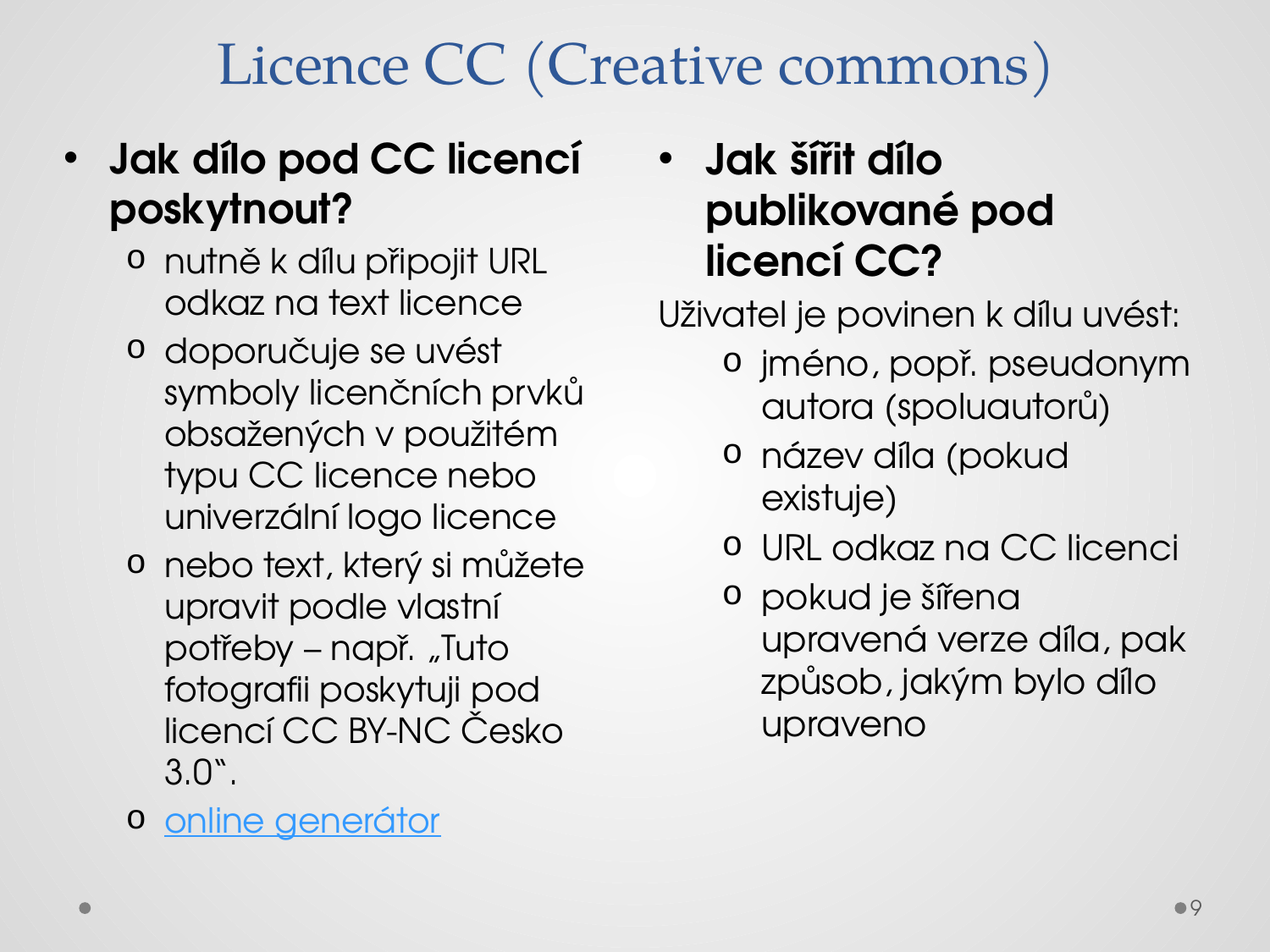

# Licence CC (Creative commons)
Jak dílo pod CC licencí poskytnout?
nutně k dílu připojit URL odkaz na text licence
doporučuje se uvést symboly licenčních prvků obsažených v použitém typu CC licence nebo univerzální logo licence
nebo text, který si můžete upravit podle vlastní potřeby – např. „Tuto fotografii poskytuji pod licencí CC BY-NC Česko 3.0“.
online generátor
Jak šířit dílo publikované pod licencí CC?
Uživatel je povinen k dílu uvést:
jméno, popř. pseudonym autora (spoluautorů)
název díla (pokud existuje)
URL odkaz na CC licenci
pokud je šířena upravená verze díla, pak způsob, jakým bylo dílo upraveno

9